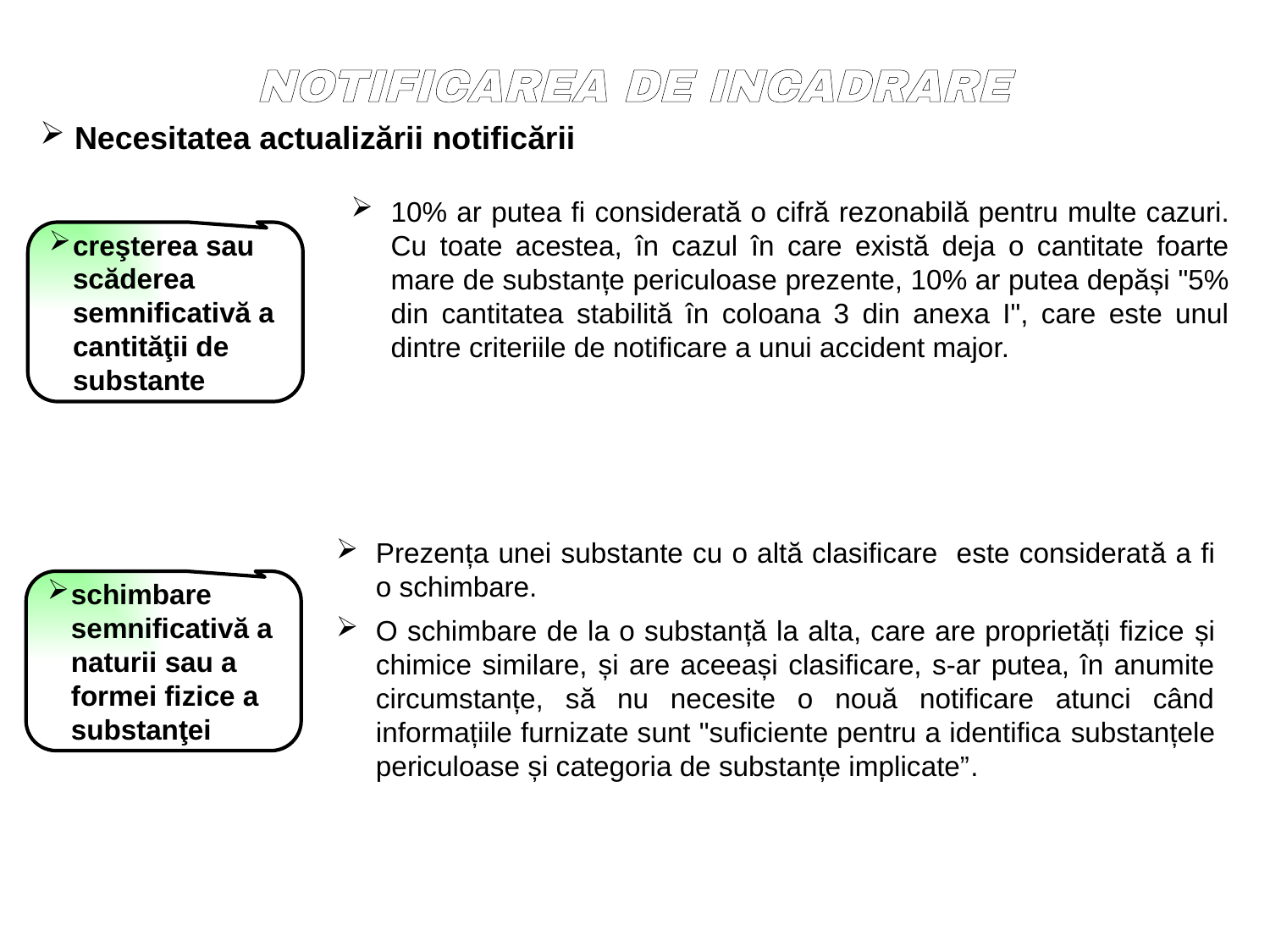

NOTIFICAREA DE INCADRARE
 Necesitatea actualizării notificării
10% ar putea fi considerată o cifră rezonabilă pentru multe cazuri. Cu toate acestea, în cazul în care există deja o cantitate foarte mare de substanțe periculoase prezente, 10% ar putea depăși "5% din cantitatea stabilită în coloana 3 din anexa I", care este unul dintre criteriile de notificare a unui accident major.
creşterea sau scăderea semnificativă a cantităţii de substante
Prezența unei substante cu o altă clasificare  este considerată a fi o schimbare.
O schimbare de la o substanță la alta, care are proprietăți fizice și chimice similare, și are aceeași clasificare, s-ar putea, în anumite circumstanțe, să nu necesite o nouă notificare atunci când informațiile furnizate sunt "suficiente pentru a identifica substanțele periculoase și categoria de substanțe implicate”.
schimbare semnificativă a naturii sau a formei fizice a substanţei